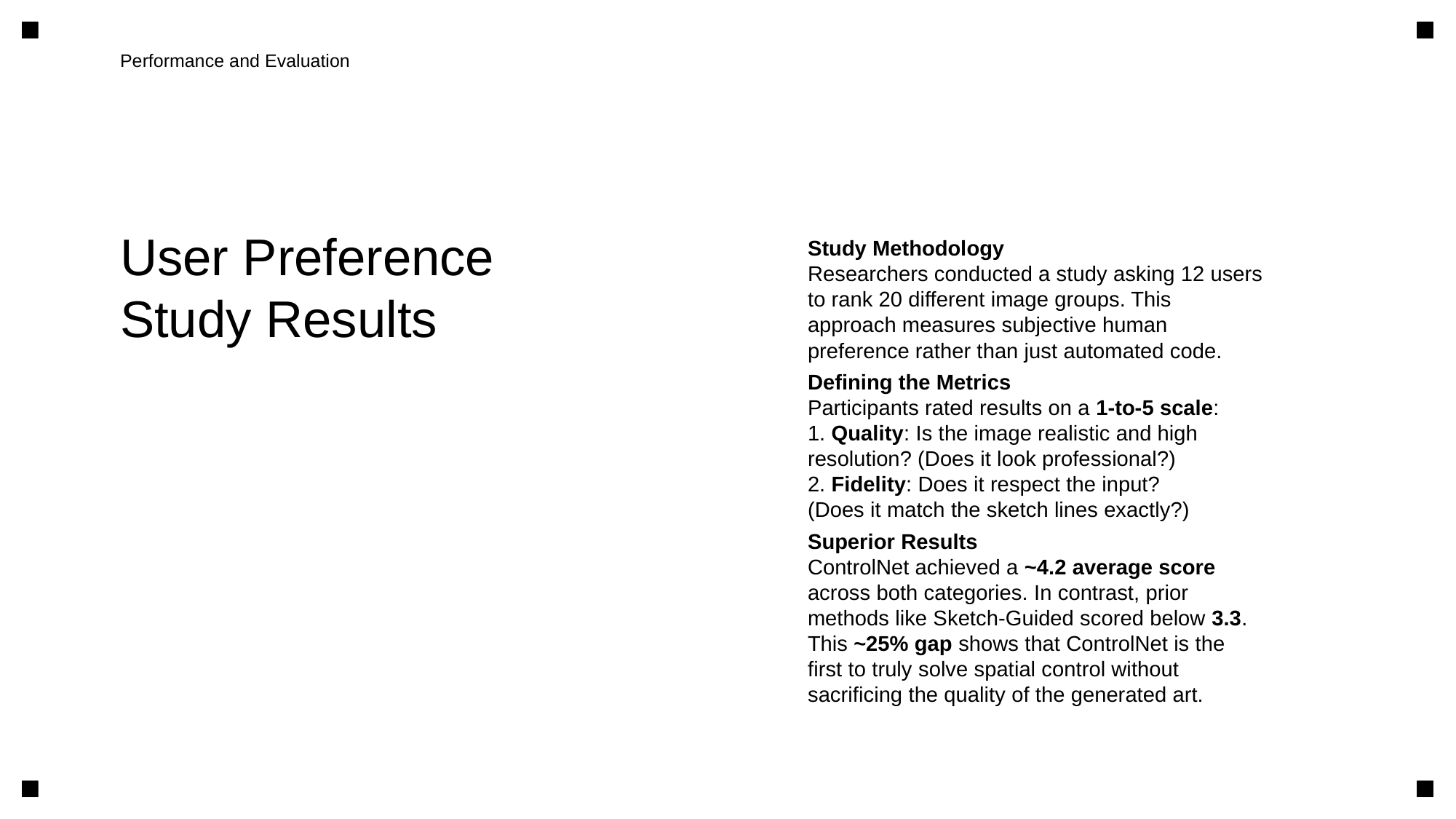

Performance and Evaluation
User Preference
Study Results
Study Methodology
Researchers conducted a study asking 12 users
to rank 20 different image groups. This
approach measures subjective human
preference rather than just automated code.
Defining the Metrics
Participants rated results on a 1-to-5 scale:
1. Quality: Is the image realistic and high
resolution? (Does it look professional?)
2. Fidelity: Does it respect the input?
(Does it match the sketch lines exactly?)
Superior Results
ControlNet achieved a ~4.2 average score
across both categories. In contrast, prior
methods like Sketch-Guided scored below 3.3.
This ~25% gap shows that ControlNet is the
first to truly solve spatial control without
sacrificing the quality of the generated art.